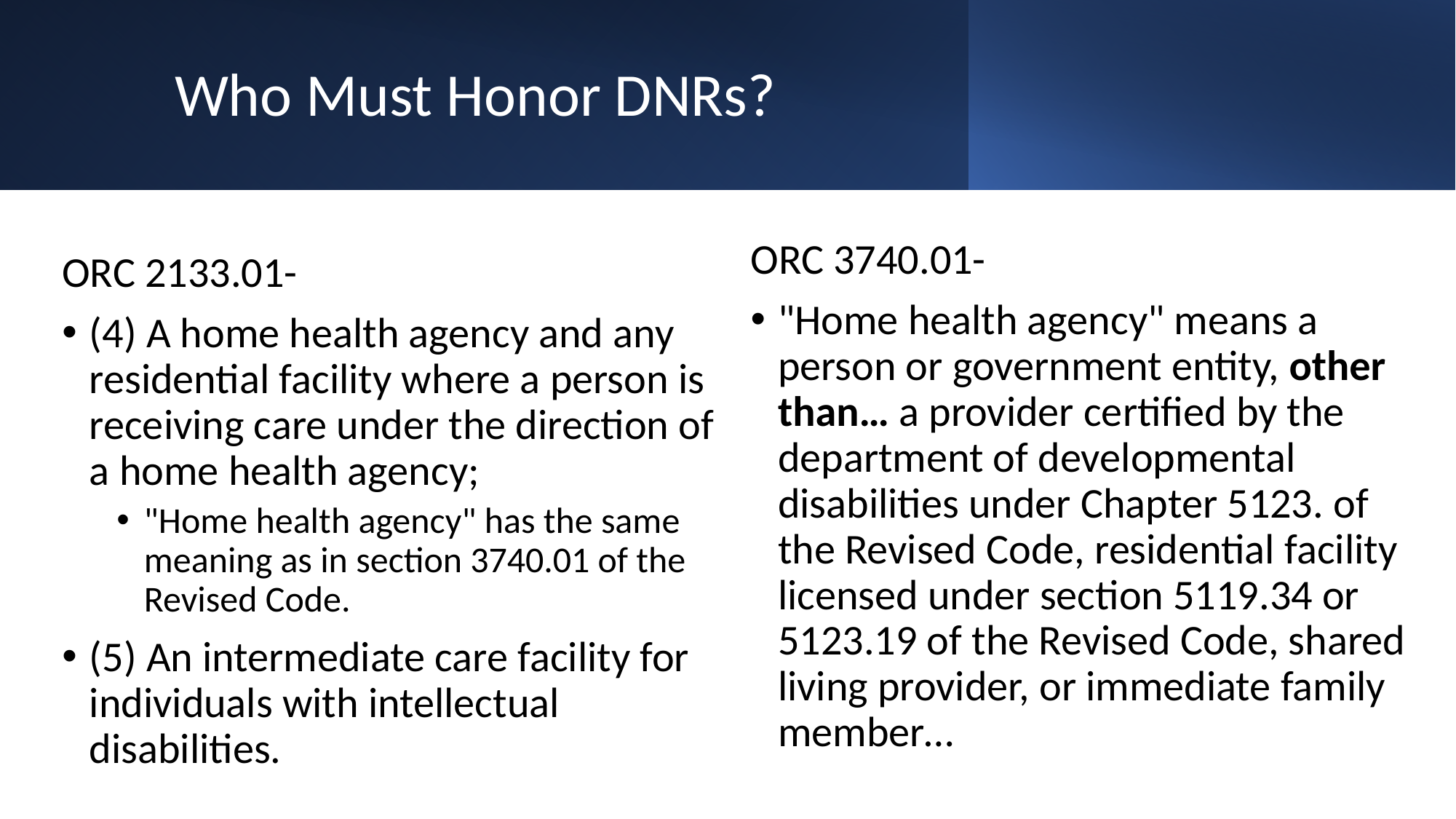

# Who Must Honor DNRs?
ORC 3740.01-
"Home health agency" means a person or government entity, other than… a provider certified by the department of developmental disabilities under Chapter 5123. of the Revised Code, residential facility licensed under section 5119.34 or 5123.19 of the Revised Code, shared living provider, or immediate family member…
ORC 2133.01-
(4) A home health agency and any residential facility where a person is receiving care under the direction of a home health agency;
"Home health agency" has the same meaning as in section 3740.01 of the Revised Code.
(5) An intermediate care facility for individuals with intellectual disabilities.